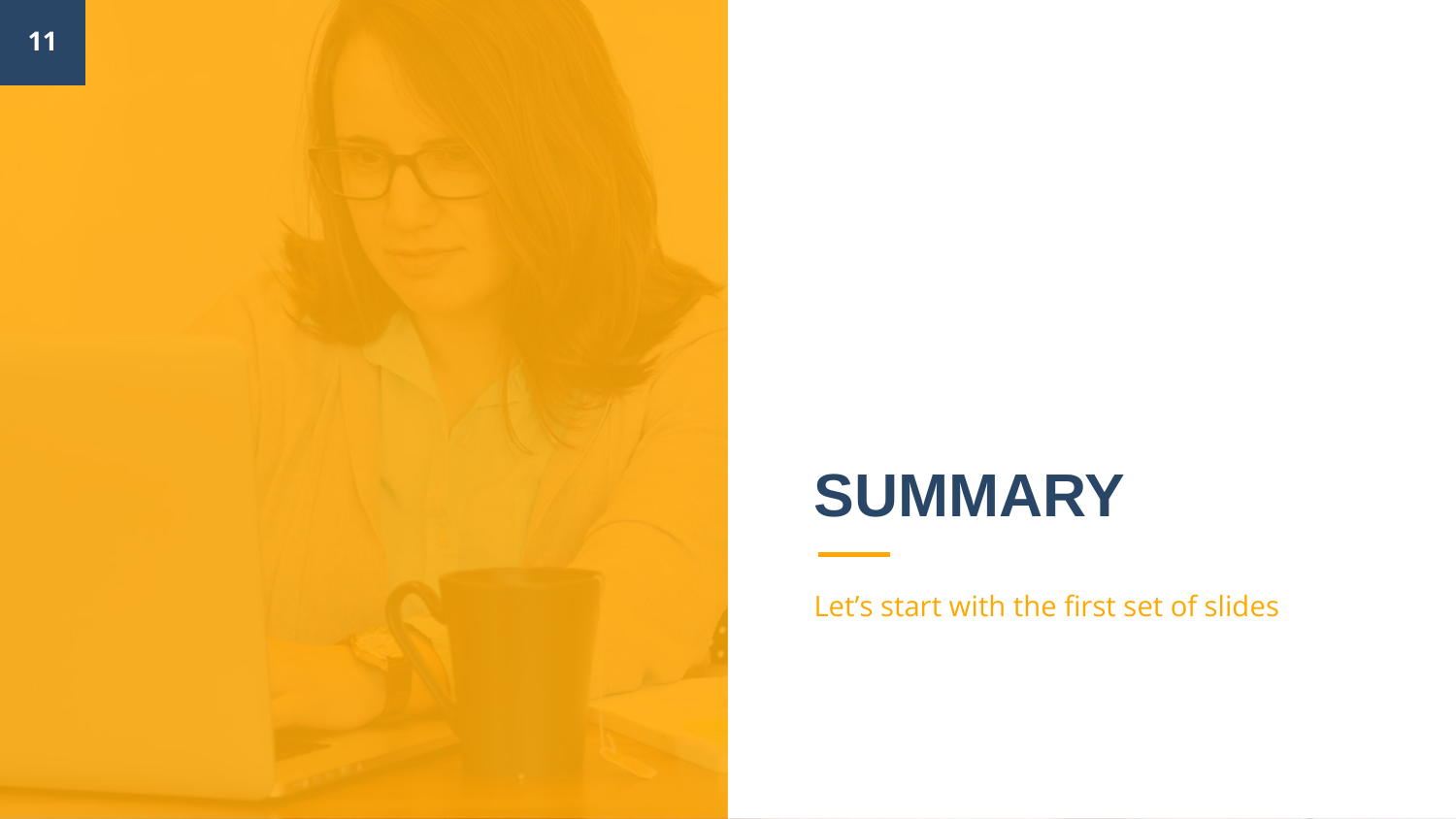

11
# SUMMARY
Let’s start with the first set of slides